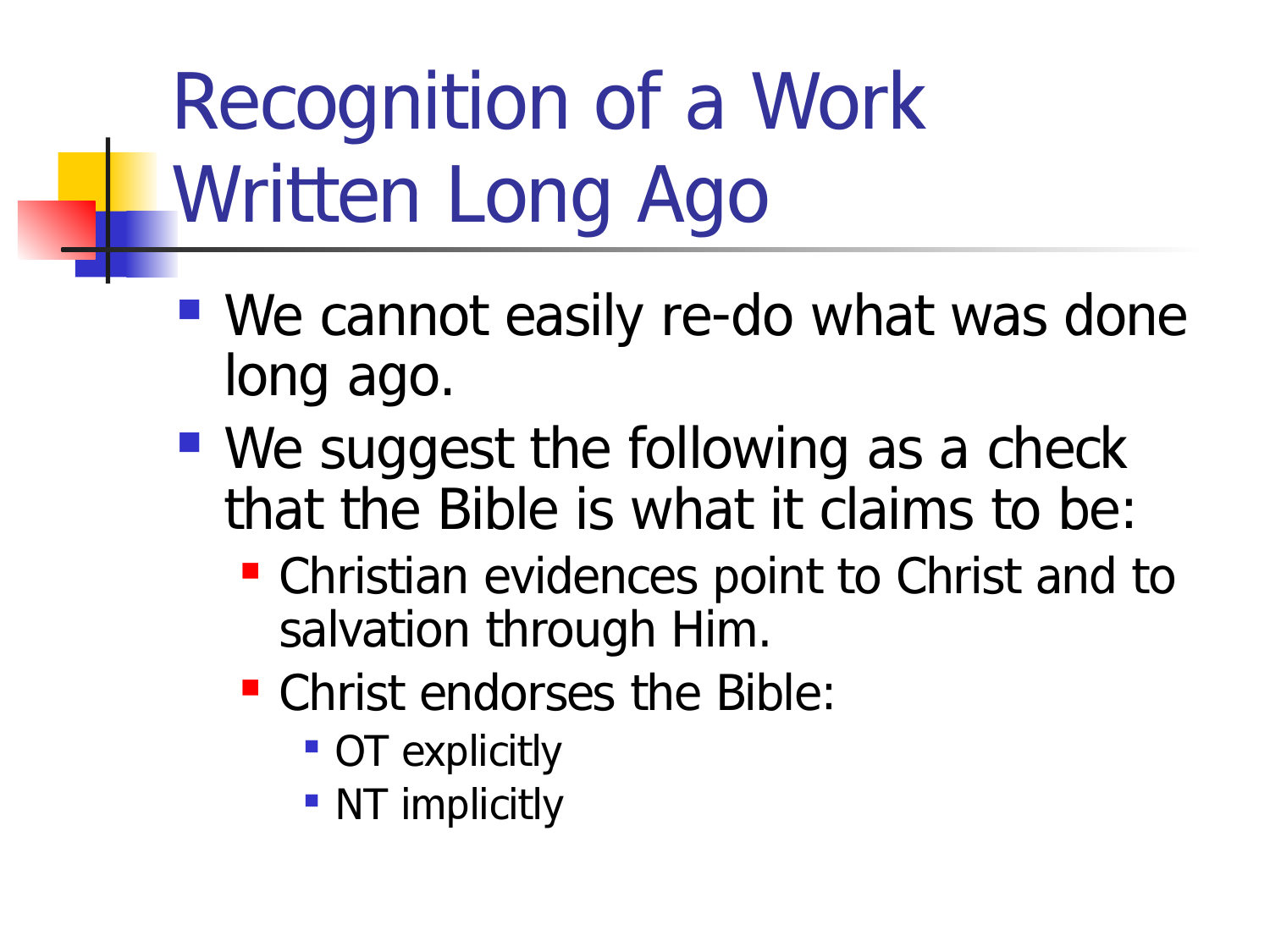

# Recognition of a Work Written Long Ago
We cannot easily re-do what was done long ago.
We suggest the following as a check that the Bible is what it claims to be:
Christian evidences point to Christ and to salvation through Him.
Christ endorses the Bible:
OT explicitly
NT implicitly